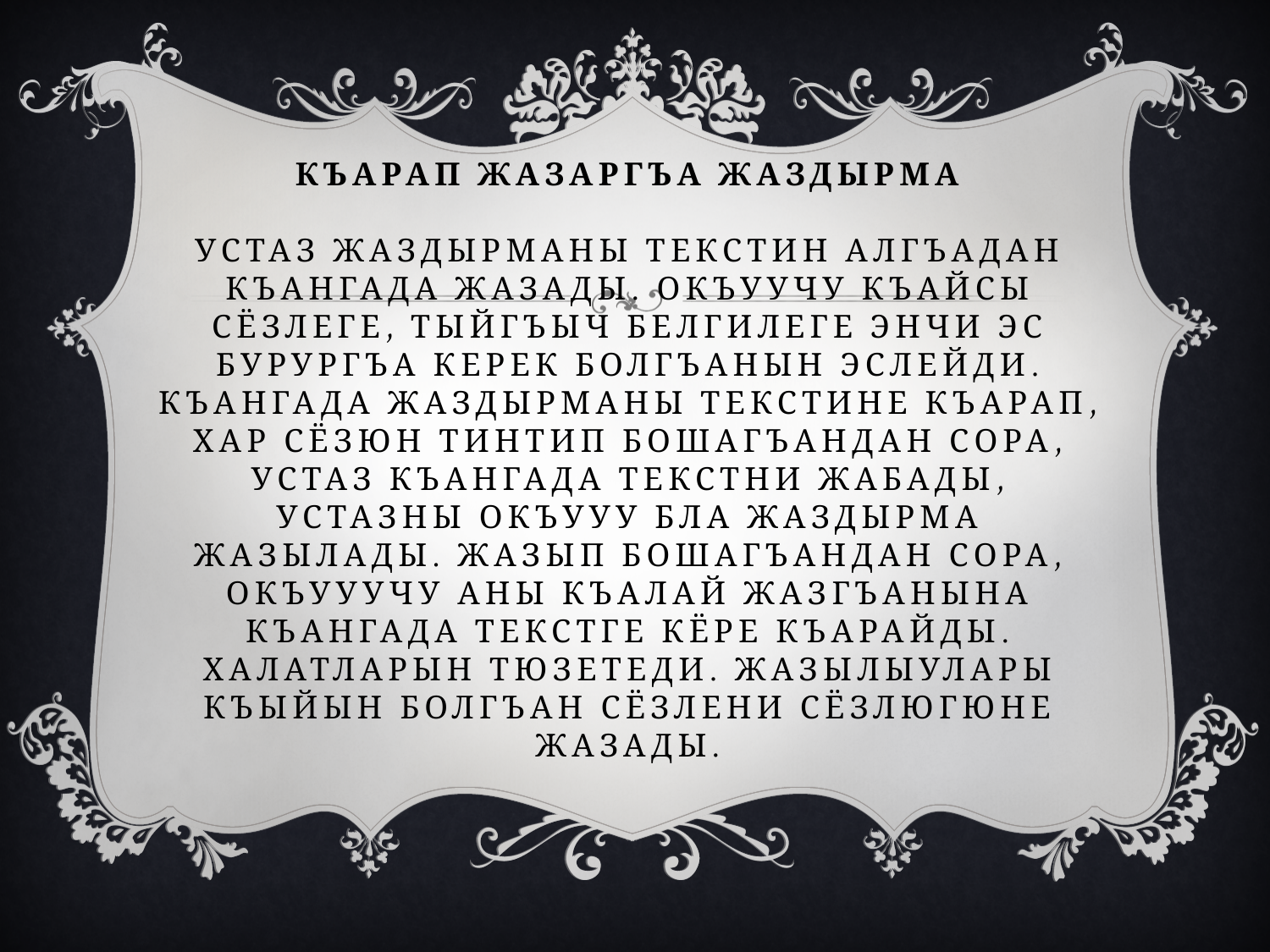

# Къарап жазаргъа жаздырма Устаз жаздырманы текстин алгъадан къангада жазады. Окъуучу къайсы сёзлеге, тыйгъыч белгилеге энчи эс бурургъа керек болгъанын эслейди. Къангада жаздырманы текстине къарап, хар сёзюн тинтип бошагъандан сора, устаз къангада текстни жабады, устазны окъууу бла жаздырма жазылады. Жазып бошагъандан сора, окъууучу аны къалай жазгъанына къангада текстге кёре къарайды. Халатларын тюзетеди. Жазылыулары къыйын болгъан сёзлени сёзлюгюне жазады.